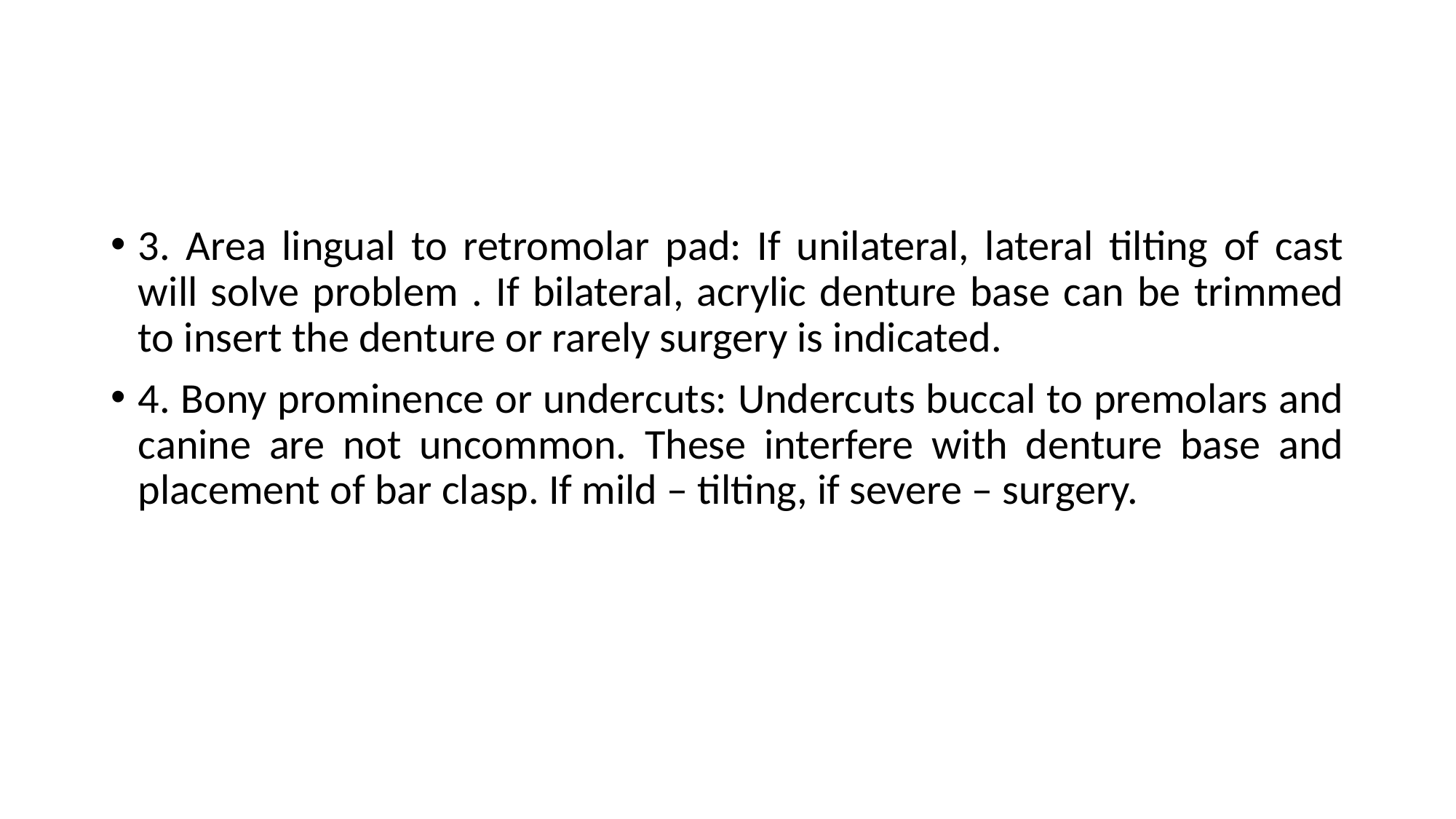

#
3. Area lingual to retromolar pad: If unilateral, lateral tilting of cast will solve problem . If bilateral, acrylic denture base can be trimmed to insert the denture or rarely surgery is indicated.
4. Bony prominence or undercuts: Undercuts buccal to premolars and canine are not uncommon. These interfere with denture base and placement of bar clasp. If mild – tilting, if severe – surgery.